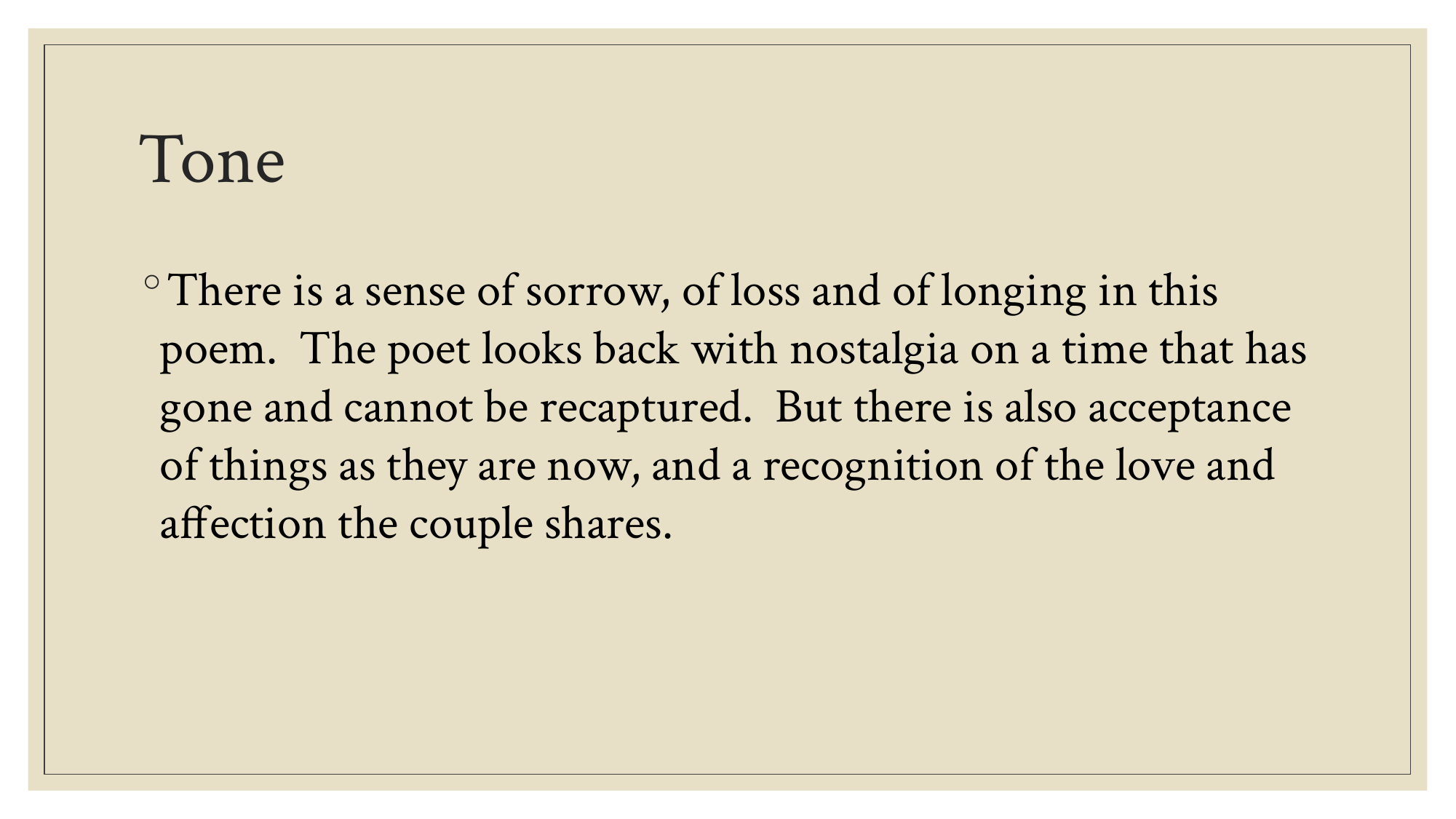

# Tone
There is a sense of sorrow, of loss and of longing in this poem.  The poet looks back with nostalgia on a time that has gone and cannot be recaptured.  But there is also acceptance of things as they are now, and a recognition of the love and affection the couple shares.